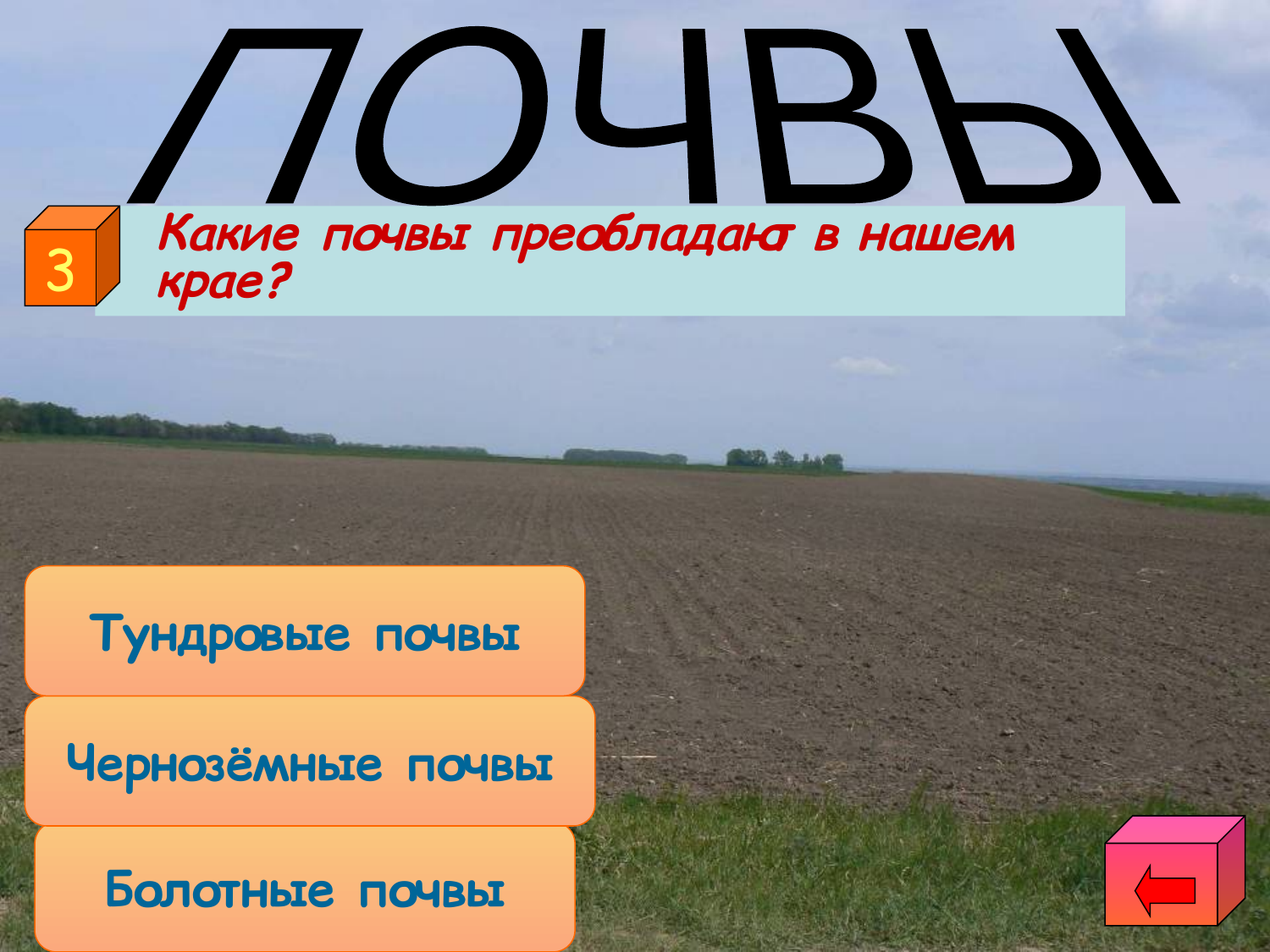

ПОЧВЫ
3
	Какие почвы преобладают в нашем крае?
Тундровые почвы
Чернозёмные почвы

Болотные почвы